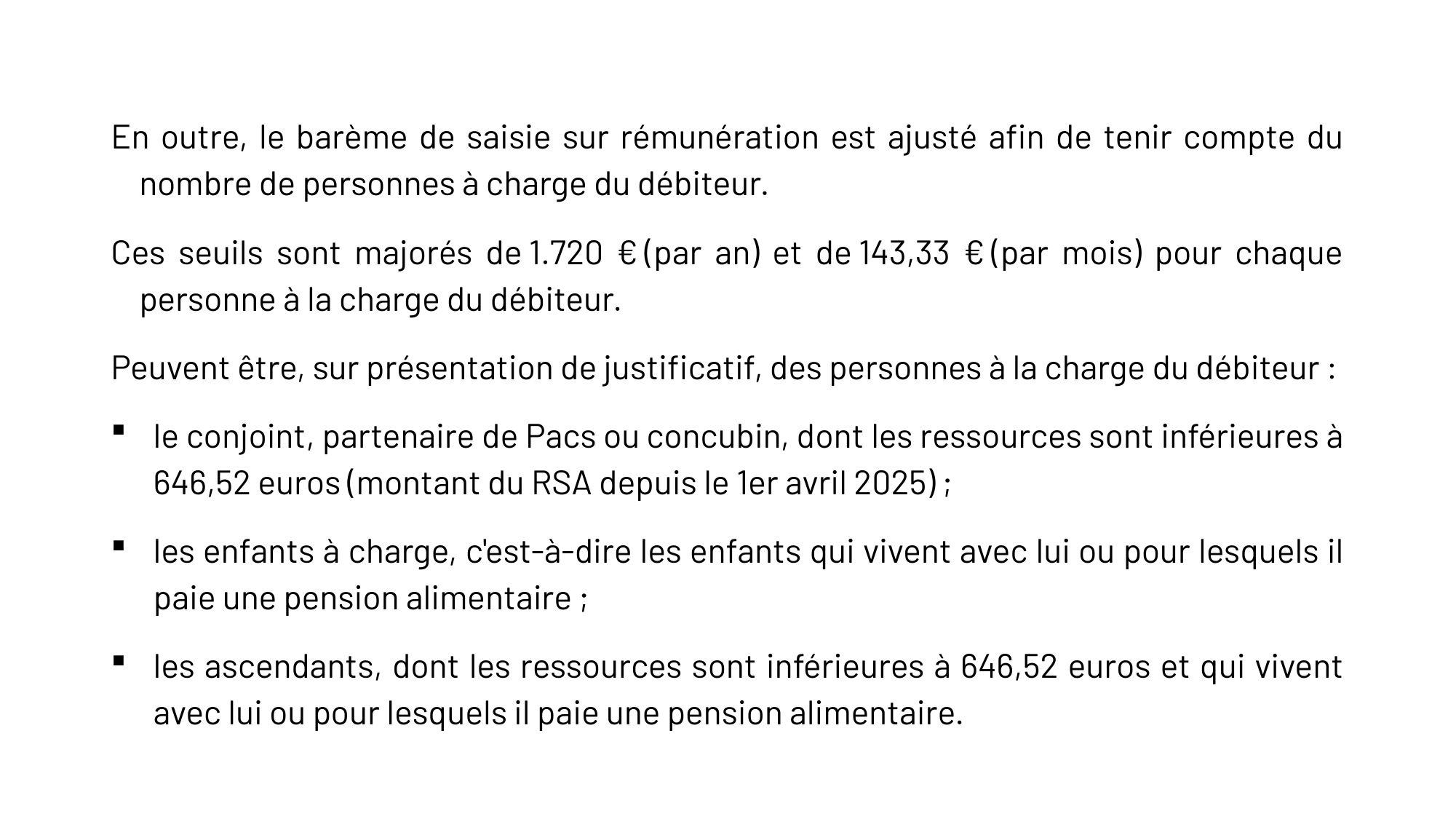

En outre, le barème de saisie sur rémunération est ajusté afin de tenir compte du nombre de personnes à charge du débiteur.
Ces seuils sont majorés de 1.720 € (par an) et de 143,33 € (par mois) pour chaque personne à la charge du débiteur.
Peuvent être, sur présentation de justificatif, des personnes à la charge du débiteur :
le conjoint, partenaire de Pacs ou concubin, dont les ressources sont inférieures à 646,52 euros (montant du RSA depuis le 1er avril 2025) ;
les enfants à charge, c'est-à-dire les enfants qui vivent avec lui ou pour lesquels il paie une pension alimentaire ;
les ascendants, dont les ressources sont inférieures à 646,52 euros et qui vivent avec lui ou pour lesquels il paie une pension alimentaire.